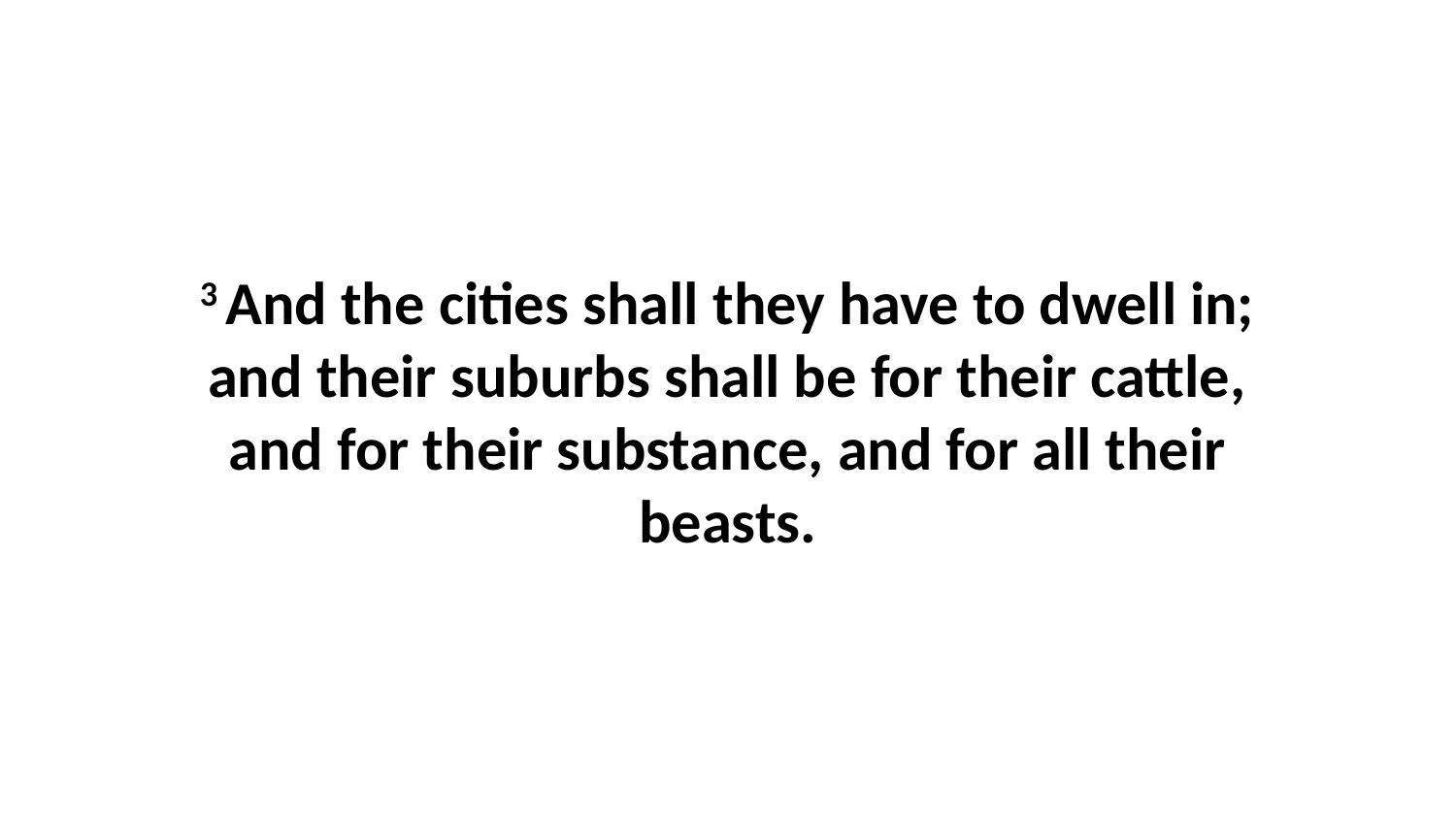

3 And the cities shall they have to dwell in; and their suburbs shall be for their cattle, and for their substance, and for all their beasts.